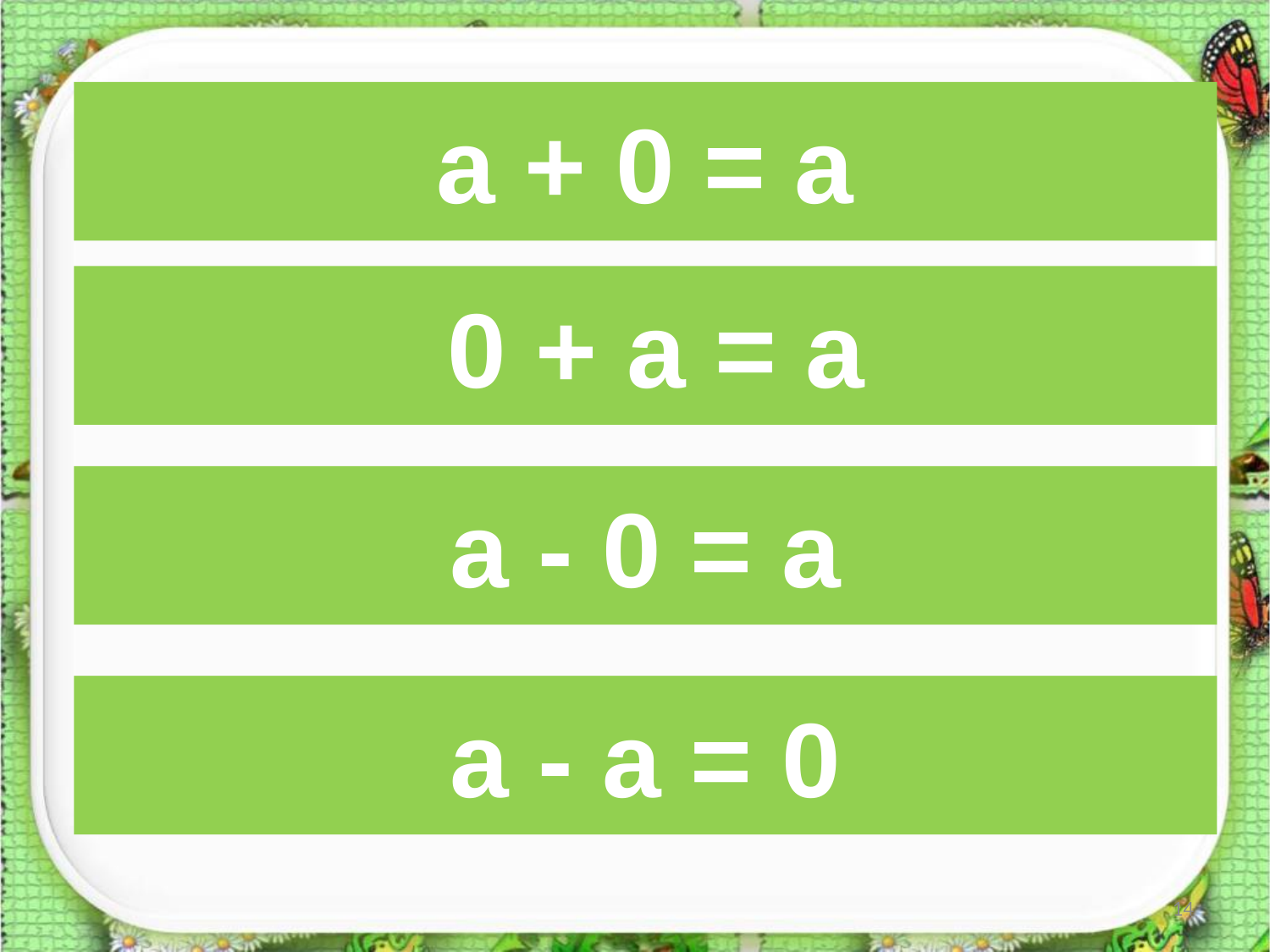

а + 0 = а
 0 + а = а
а - 0 = а
а - а = 0
14